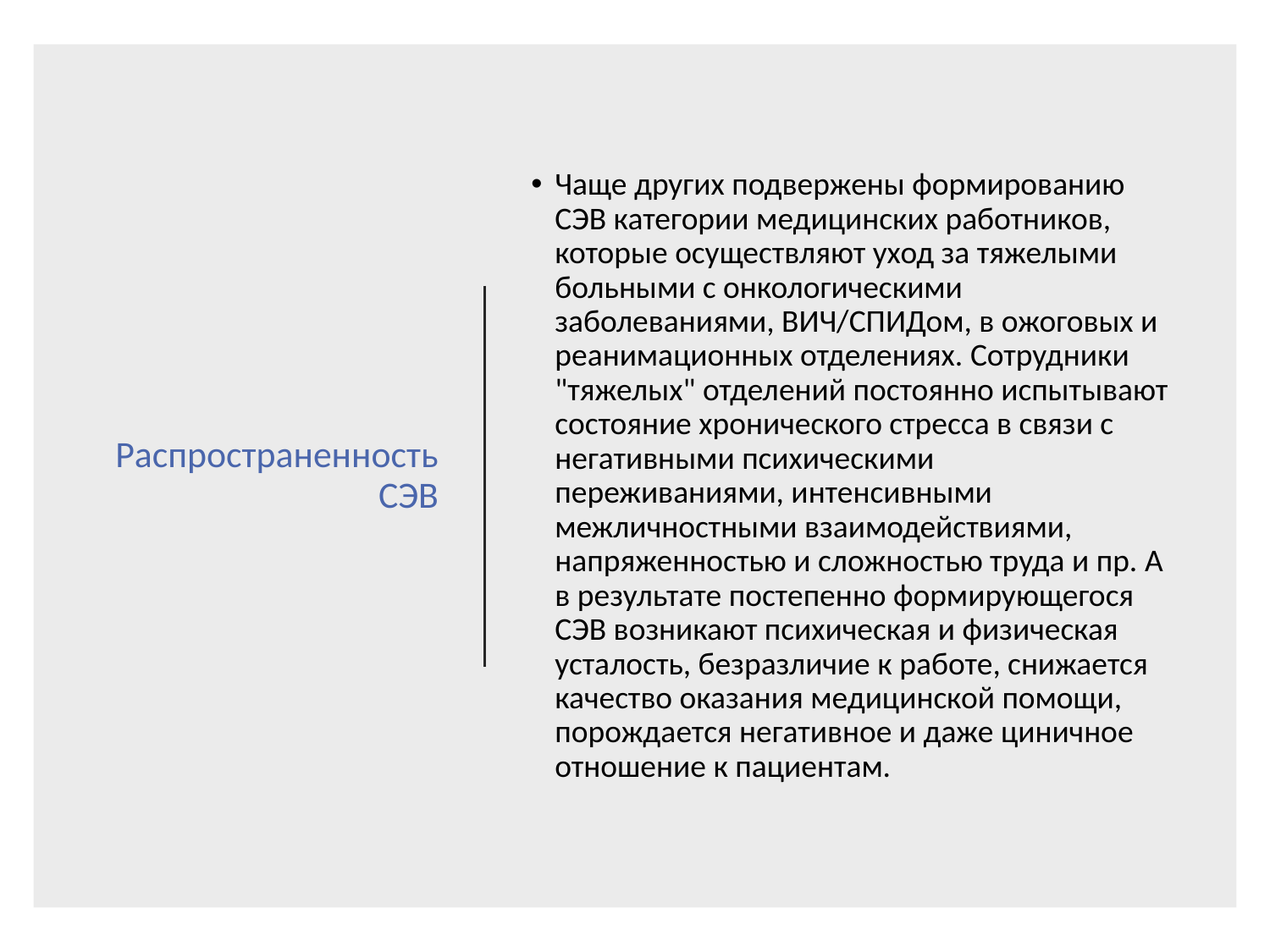

# Распространенность СЭВ
Чаще других подвержены формированию СЭВ категории медицинских работников, которые осуществляют уход за тяжелыми больными с онкологическими заболеваниями, ВИЧ/СПИДом, в ожоговых и реанимационных отделениях. Сотрудники "тяжелых" отделений постоянно испытывают состояние хронического стресса в связи с негативными психическими переживаниями, интенсивными межличностными взаимодействиями, напряженностью и сложностью труда и пр. А в результате постепенно формирующегося СЭВ возникают психическая и физическая усталость, безразличие к работе, снижается качество оказания медицинской помощи, порождается негативное и даже циничное отношение к пациентам.